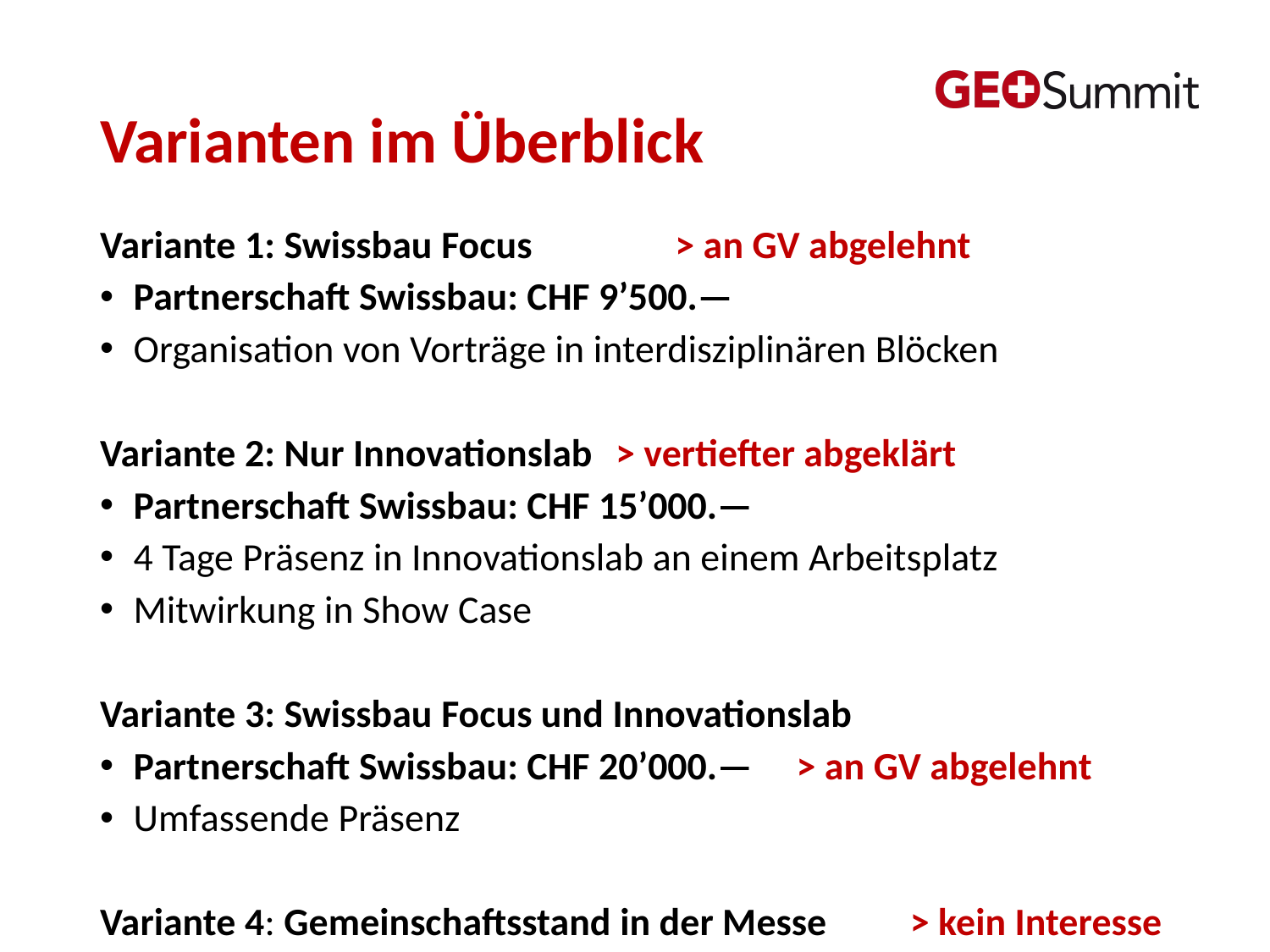

# Varianten im Überblick
Variante 1: Swissbau Focus		               > an GV abgelehnt
Partnerschaft Swissbau: CHF 9’500.—
Organisation von Vorträge in interdisziplinären Blöcken

Variante 2: Nur Innovationslab			> vertiefter abgeklärt
Partnerschaft Swissbau: CHF 15’000.—
4 Tage Präsenz in Innovationslab an einem Arbeitsplatz
Mitwirkung in Show Case

Variante 3: Swissbau Focus und Innovationslab
Partnerschaft Swissbau: CHF 20’000.—		> an GV abgelehnt
Umfassende Präsenz

Variante 4: Gemeinschaftsstand in der Messe   	> kein Interesse